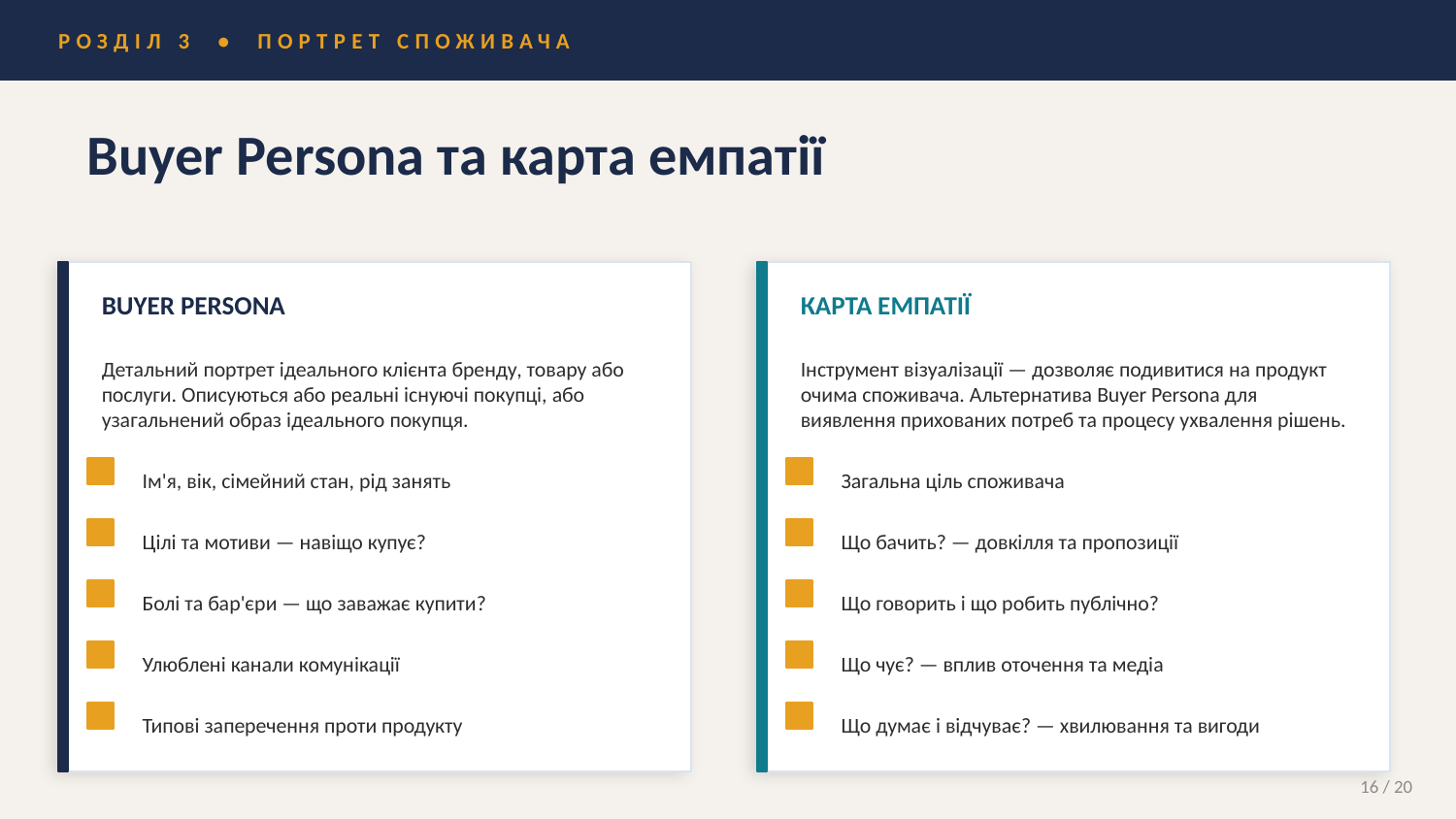

РОЗДІЛ 3  •  ПОРТРЕТ СПОЖИВАЧА
Buyer Persona та карта емпатії

BUYER PERSONA
КАРТА ЕМПАТІЇ
Детальний портрет ідеального клієнта бренду, товару або послуги. Описуються або реальні існуючі покупці, або узагальнений образ ідеального покупця.
Інструмент візуалізації — дозволяє подивитися на продукт очима споживача. Альтернатива Buyer Persona для виявлення прихованих потреб та процесу ухвалення рішень.
Ім'я, вік, сімейний стан, рід занять
Загальна ціль споживача

Цілі та мотиви — навіщо купує?
Що бачить? — довкілля та пропозиції

Болі та бар'єри — що заважає купити?
Що говорить і що робить публічно?

Улюблені канали комунікації
Що чує? — вплив оточення та медіа

Типові заперечення проти продукту
Що думає і відчуває? — хвилювання та вигоди

16 / 20